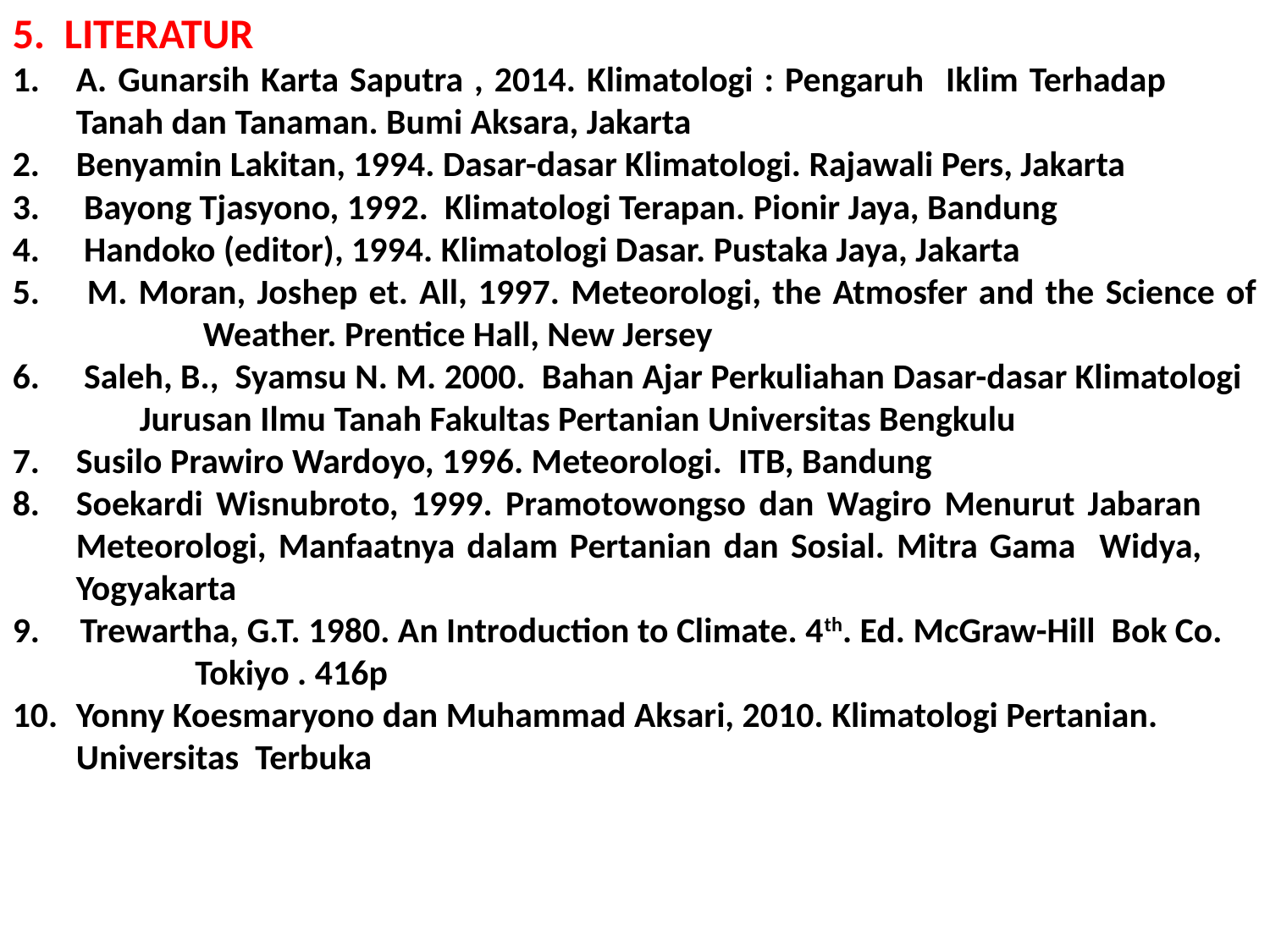

5.  LITERATUR
A. Gunarsih Karta Saputra , 2014. Klimatologi : Pengaruh  Iklim Terhadap  	Tanah dan Tanaman. Bumi Aksara, Jakarta
Benyamin Lakitan, 1994. Dasar-dasar Klimatologi. Rajawali Pers, Jakarta
 Bayong Tjasyono, 1992.  Klimatologi Terapan. Pionir Jaya, Bandung
 Handoko (editor), 1994. Klimatologi Dasar. Pustaka Jaya, Jakarta
 M. Moran, Joshep et. All, 1997. Meteorologi, the Atmosfer and the Science of 	Weather. Prentice Hall, New Jersey
 Saleh, B.,  Syamsu N. M. 2000.  Bahan Ajar Perkuliahan Dasar-dasar Klimatologi
	Jurusan Ilmu Tanah Fakultas Pertanian Universitas Bengkulu
Susilo Prawiro Wardoyo, 1996. Meteorologi.  ITB, Bandung
Soekardi Wisnubroto, 1999. Pramotowongso dan Wagiro Menurut Jabaran 	Meteorologi, Manfaatnya dalam Pertanian dan Sosial. Mitra Gama  Widya, 	Yogyakarta
9.     Trewartha, G.T. 1980. An Introduction to Climate. 4th. Ed. McGraw-Hill  Bok Co.
		 Tokiyo . 416p
Yonny Koesmaryono dan Muhammad Aksari, 2010. Klimatologi Pertanian. 	Universitas  Terbuka